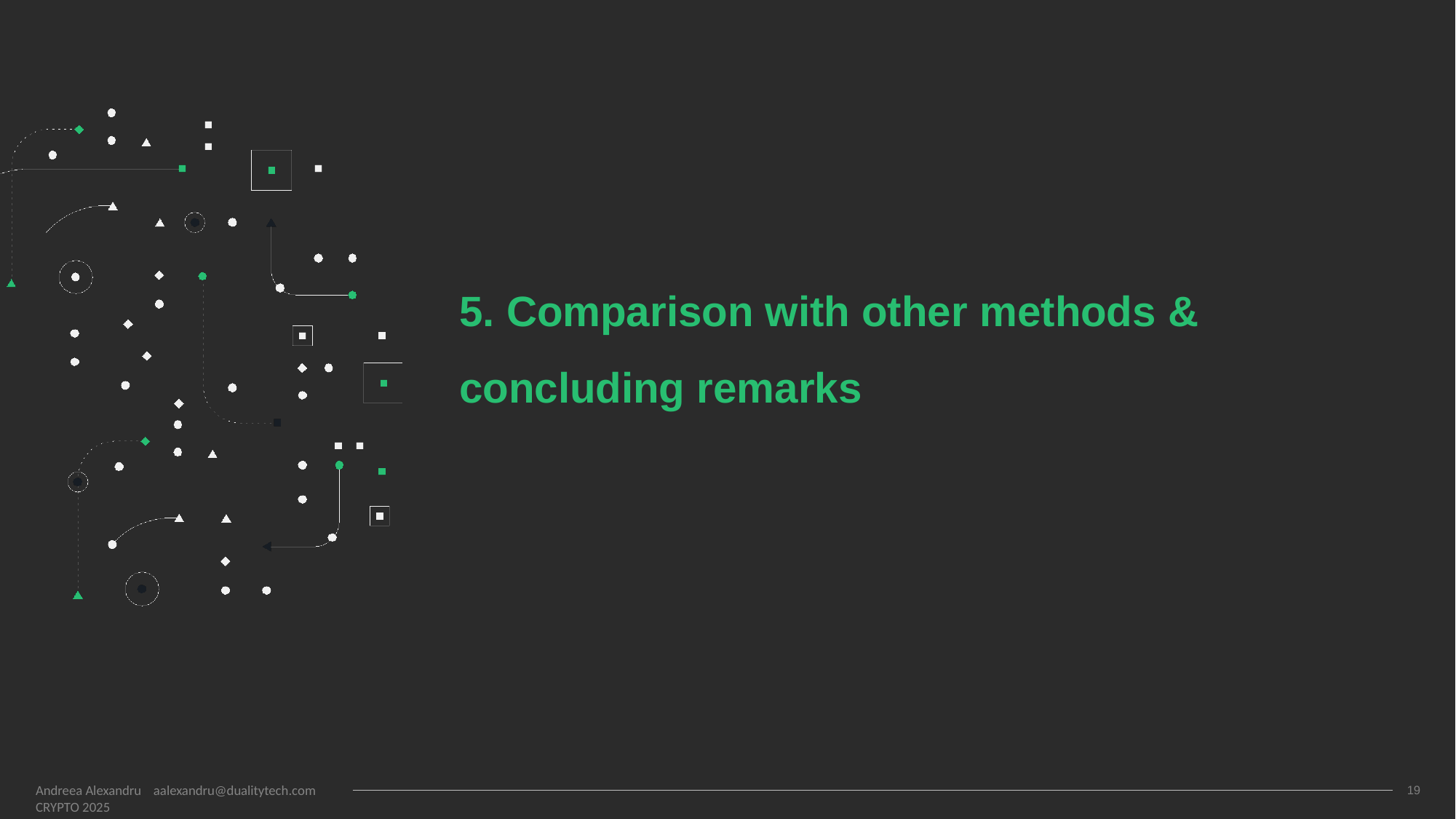

# 5. Comparison with other methods & concluding remarks
19